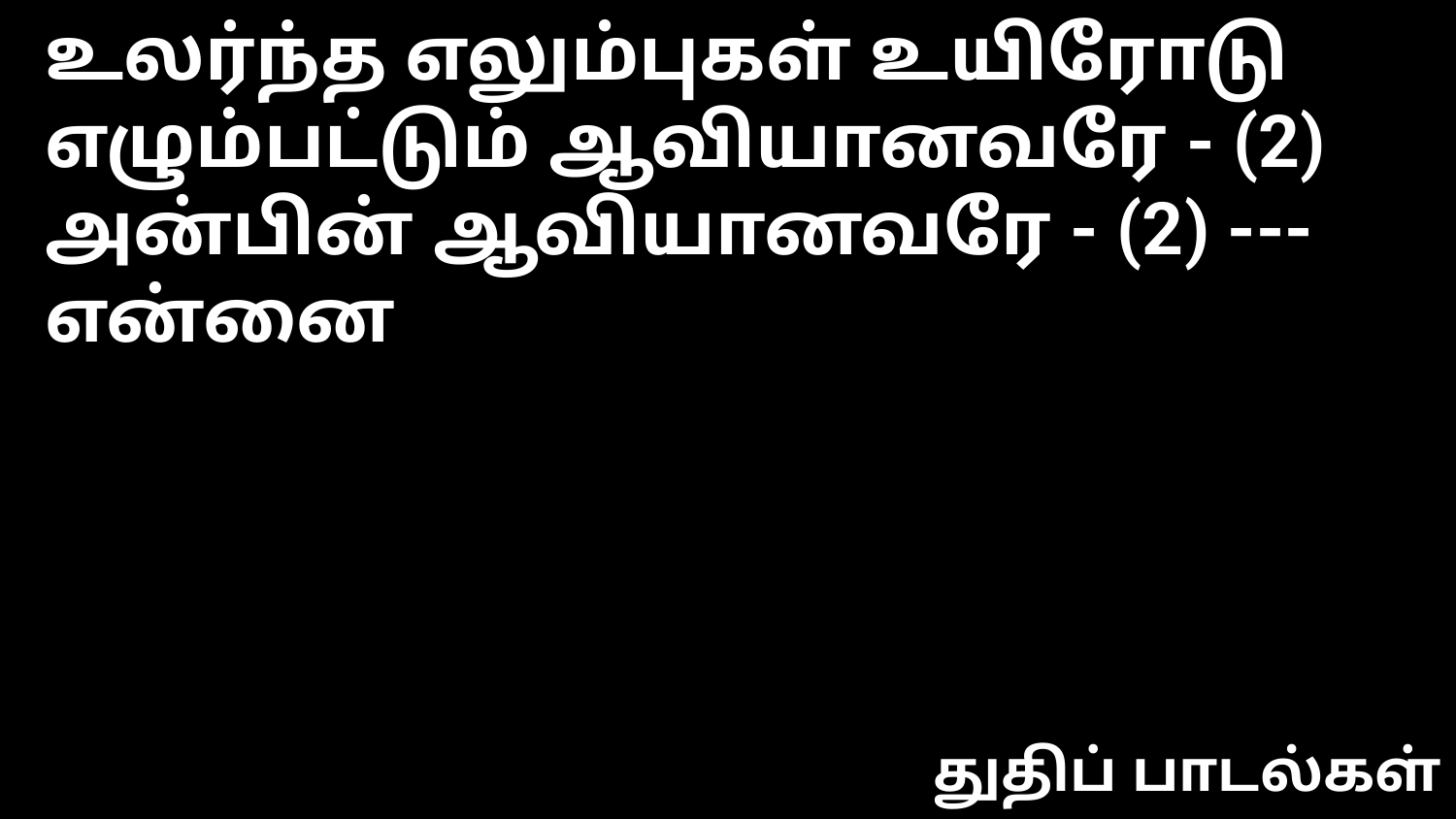

உலர்ந்த எலும்புகள் உயிரோடு எழும்பட்டும் ஆவியானவரே - (2)
அன்பின் ஆவியானவரே - (2) --- என்னை

துதிப் பாடல்கள்